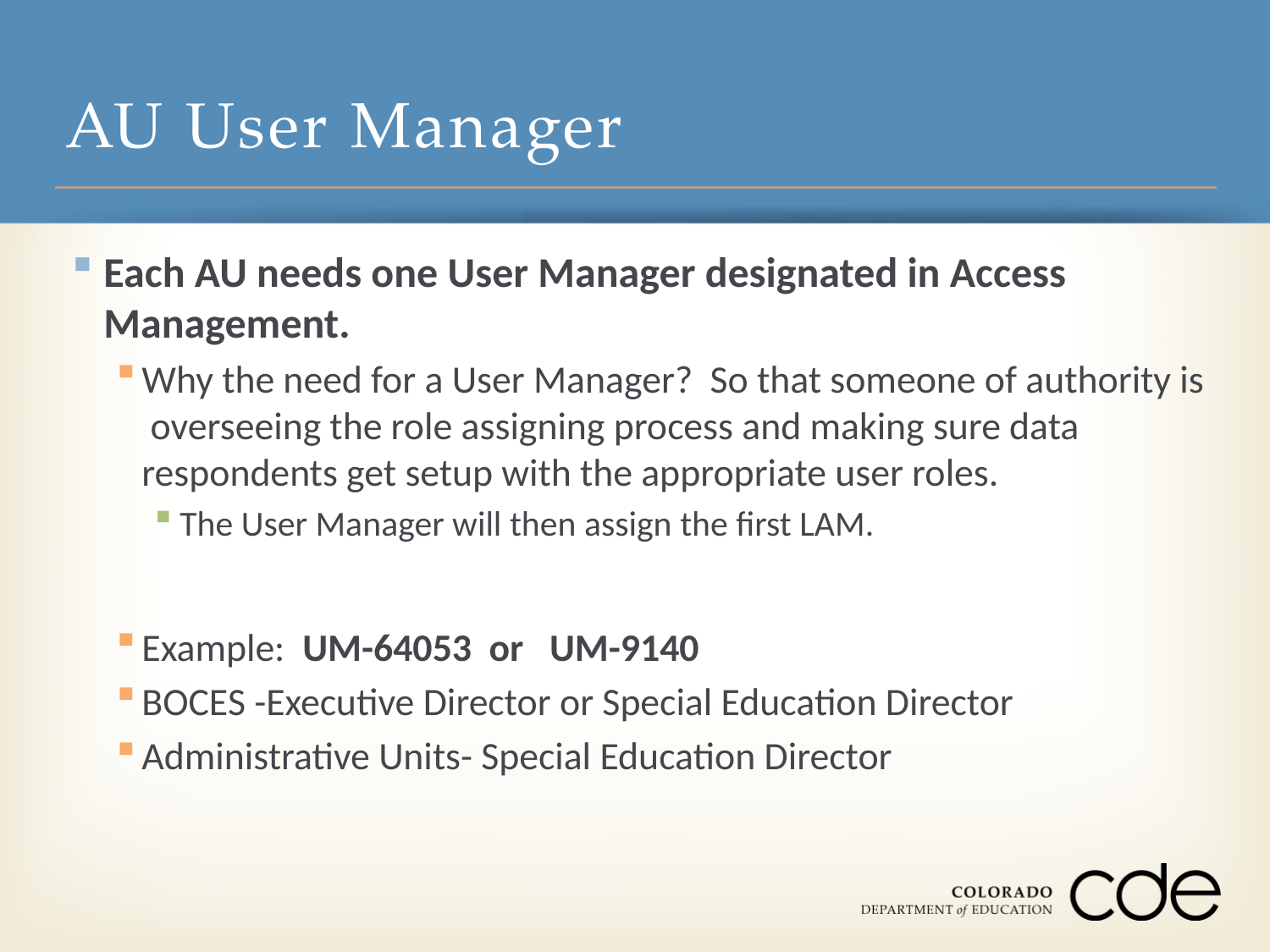

# AU User Manager
Each AU needs one User Manager designated in Access Management.
Why the need for a User Manager?  So that someone of authority is  overseeing the role assigning process and making sure data respondents get setup with the appropriate user roles.
The User Manager will then assign the first LAM.

Example:  UM-64053  or   UM-9140
BOCES -Executive Director or Special Education Director
Administrative Units- Special Education Director